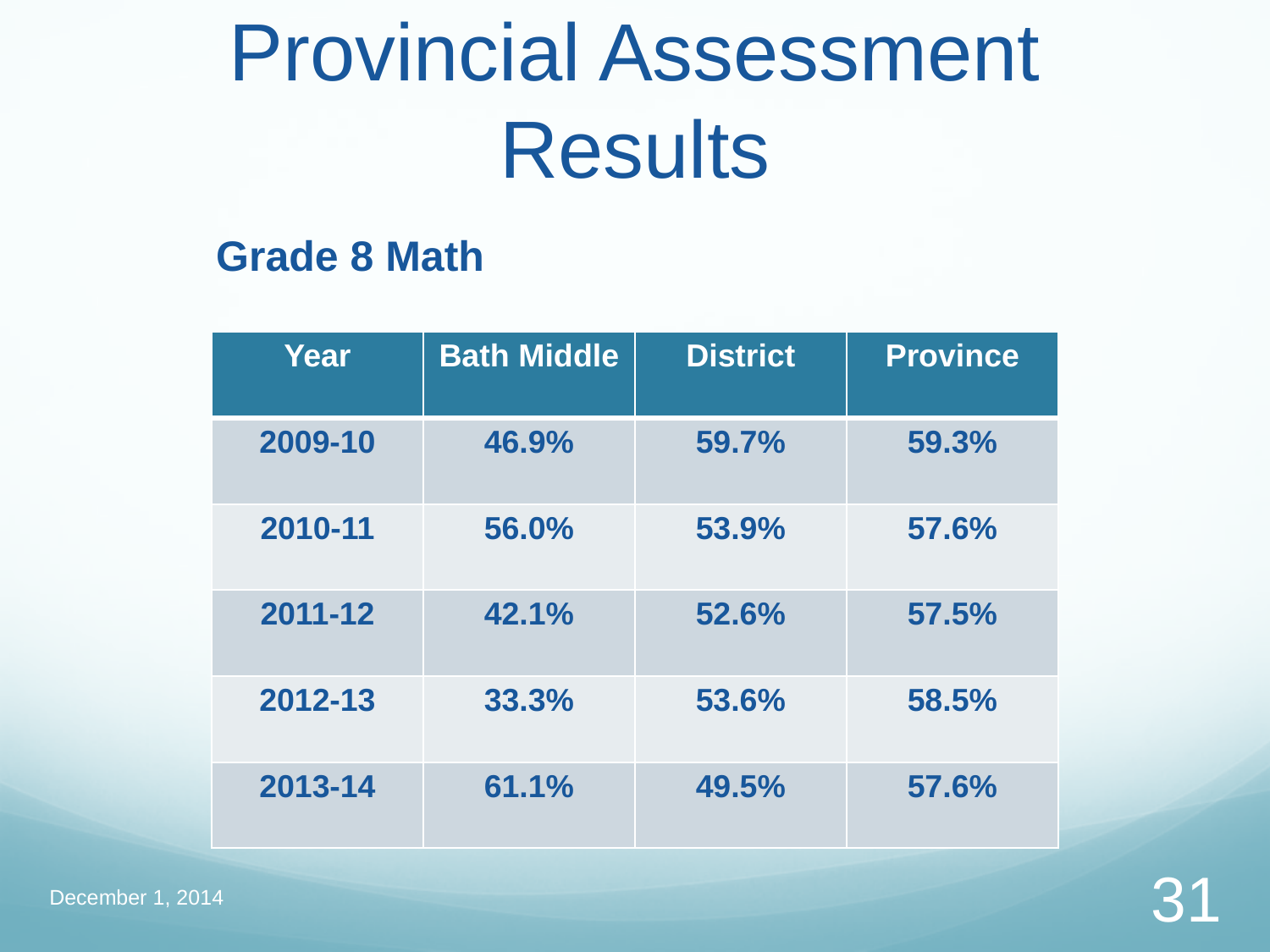

# Provincial Assessment Results
	Grade 8 Math

| Year | Bath Middle | District | Province |
| --- | --- | --- | --- |
| 2009-10 | 46.9% | 59.7% | 59.3% |
| 2010-11 | 56.0% | 53.9% | 57.6% |
| 2011-12 | 42.1% | 52.6% | 57.5% |
| 2012-13 | 33.3% | 53.6% | 58.5% |
| 2013-14 | 61.1% | 49.5% | 57.6% |
December 1, 2014
31